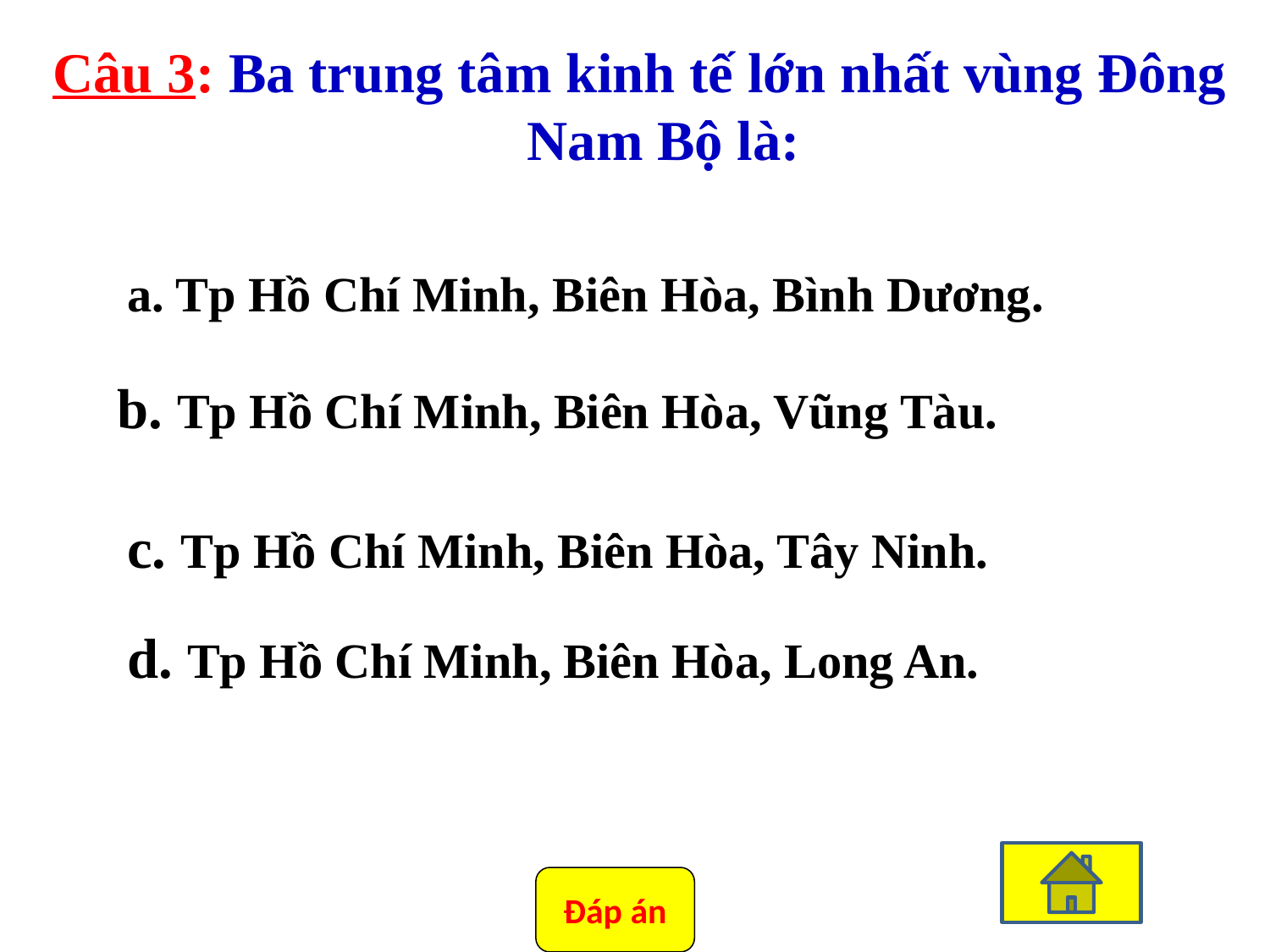

Câu 3: Ba trung tâm kinh tế lớn nhất vùng Đông Nam Bộ là:

a. Tp Hồ Chí Minh, Biên Hòa, Bình Dương.
b. Tp Hồ Chí Minh, Biên Hòa, Vũng Tàu.
c. Tp Hồ Chí Minh, Biên Hòa, Tây Ninh.
d. Tp Hồ Chí Minh, Biên Hòa, Long An.

Đáp án